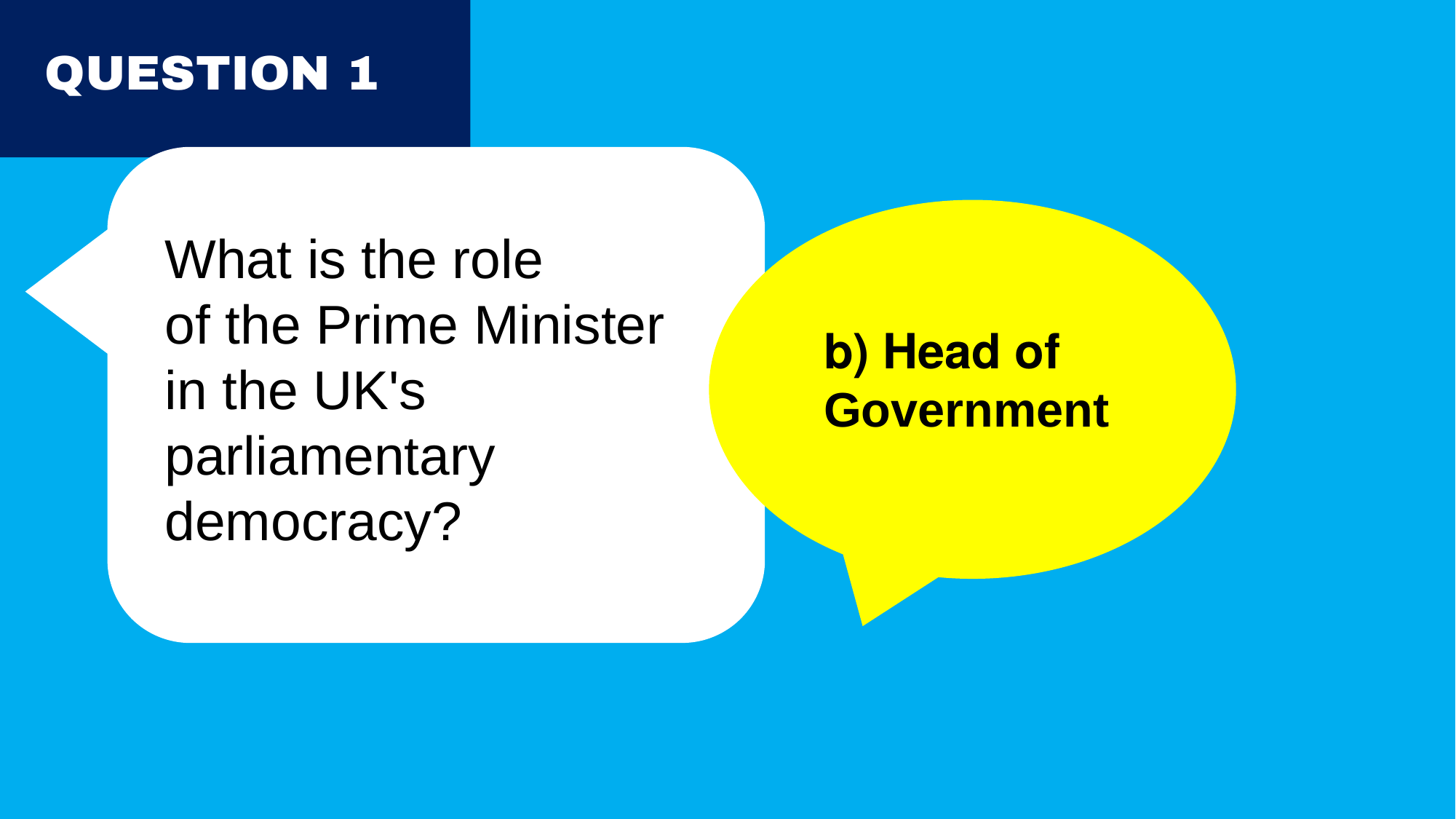

QUESTION 1

What is the role
of the Prime Minister
in the UK's parliamentary democracy?
b) Head of
Government